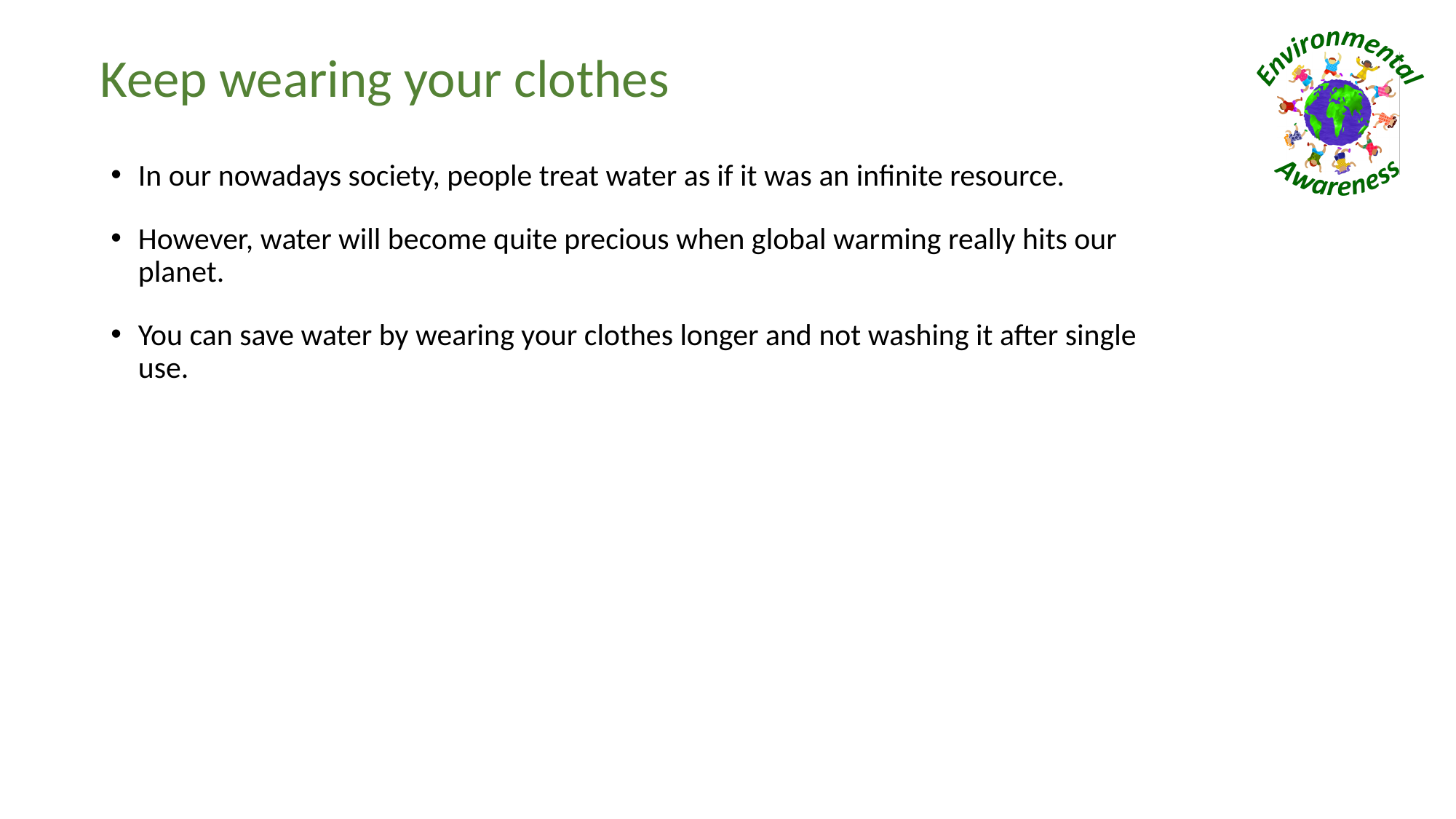

# Keep wearing your clothes
In our nowadays society, people treat water as if it was an infinite resource.
However, water will become quite precious when global warming really hits our planet.
You can save water by wearing your clothes longer and not washing it after single use.